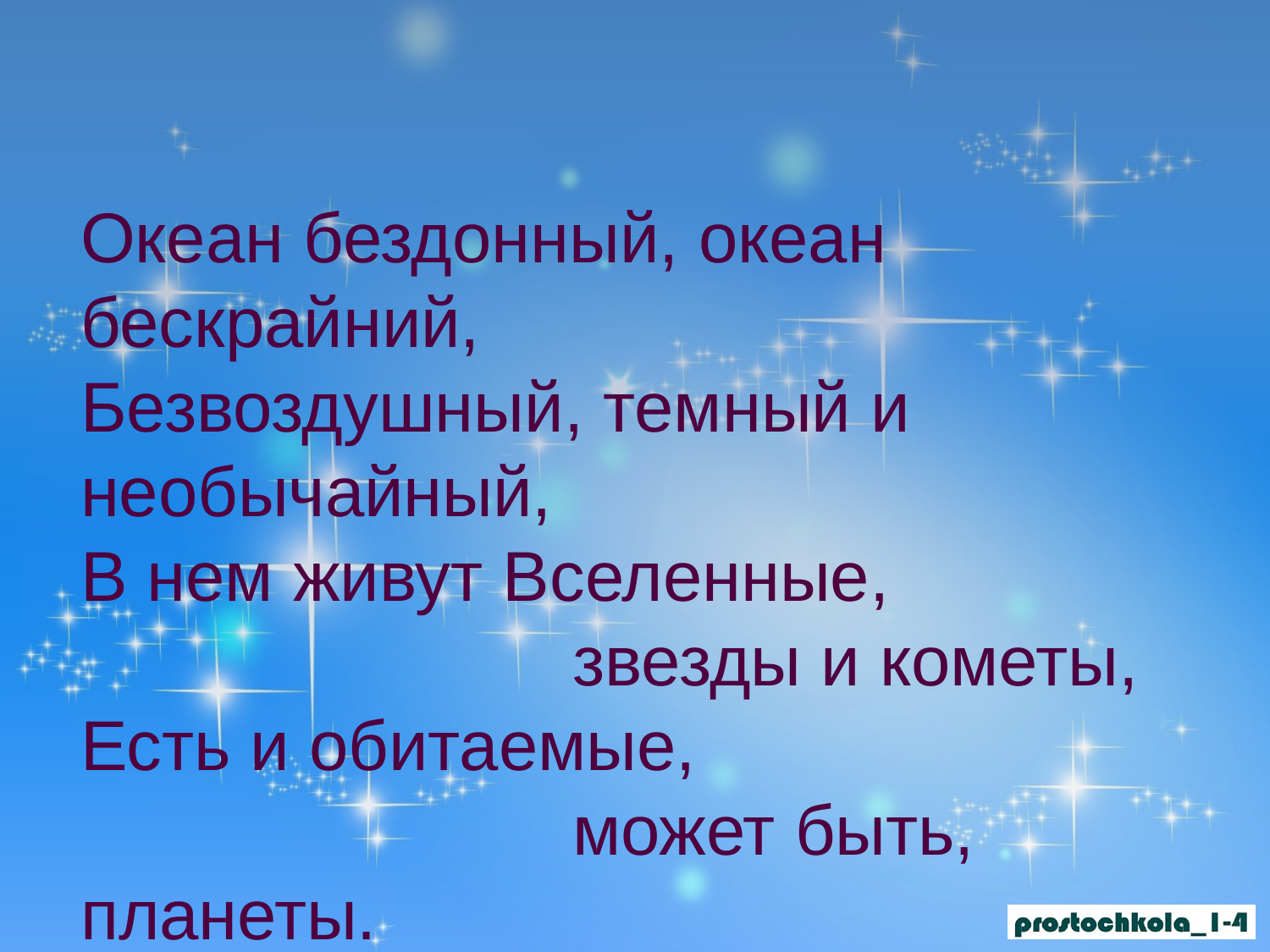

Океан бездонный, океан бескрайний,
Безвоздушный, темный и необычайный,
В нем живут Вселенные,
                         звезды и кометы,
Есть и обитаемые,
                         может быть, планеты.